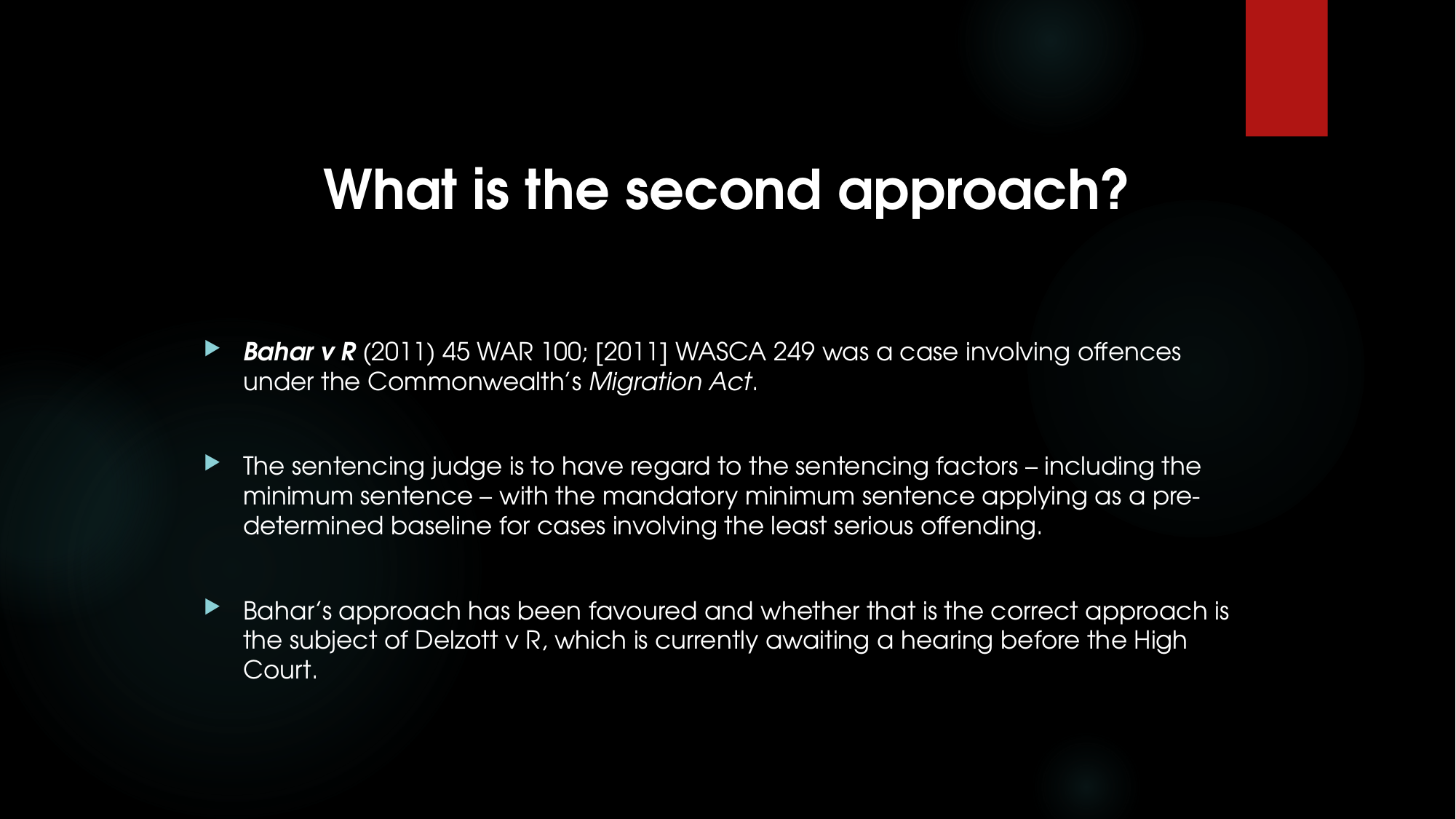

# What is the second approach?
Bahar v R (2011) 45 WAR 100; [2011] WASCA 249 was a case involving offences under the Commonwealth’s Migration Act.

The sentencing judge is to have regard to the sentencing factors – including the minimum sentence – with the mandatory minimum sentence applying as a pre-determined baseline for cases involving the least serious offending.

Bahar’s approach has been favoured and whether that is the correct approach is the subject of Delzott v R, which is currently awaiting a hearing before the High Court.